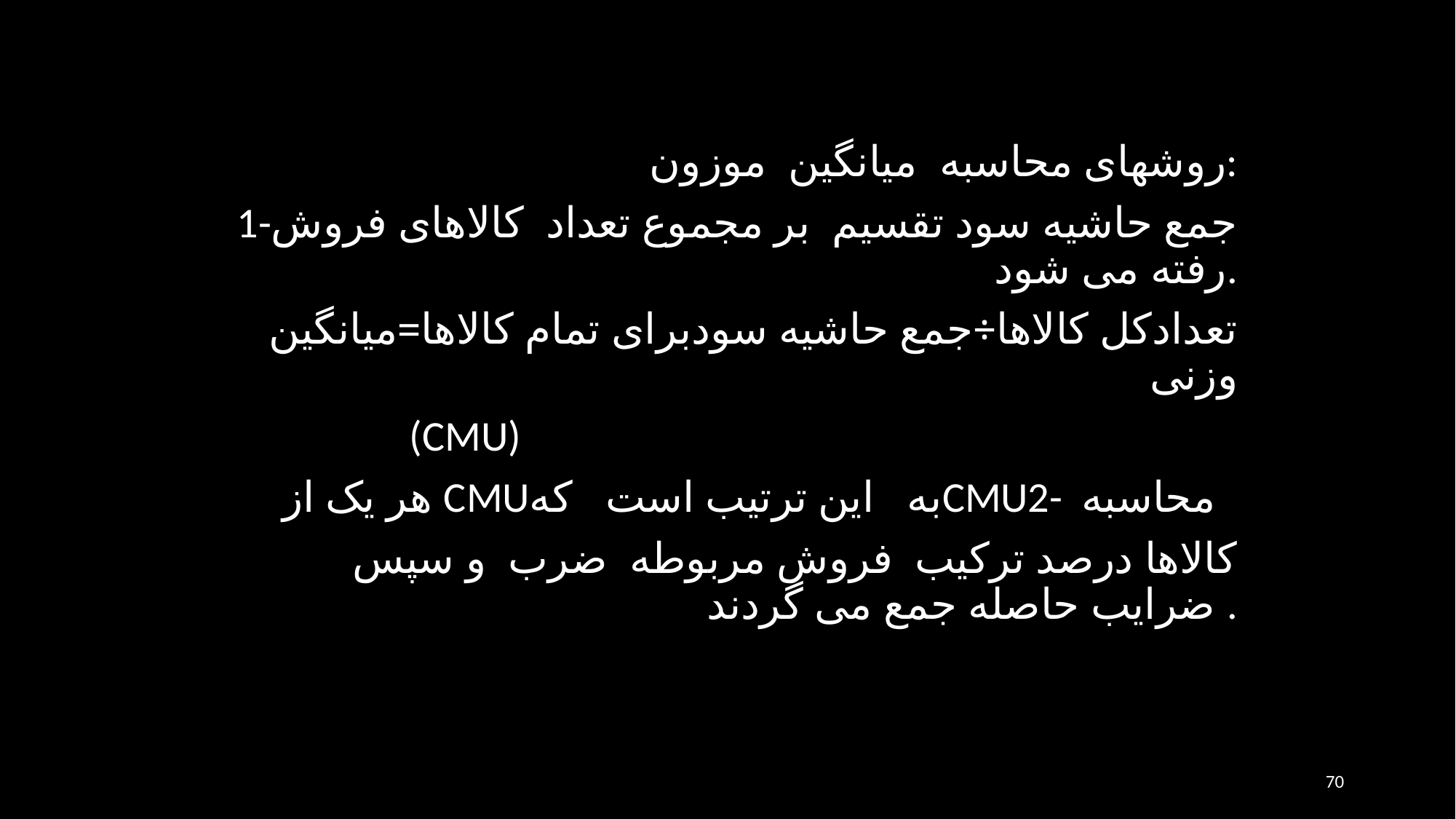

روشهای محاسبه  میانگین  موزون:
1-جمع حاشیه سود تقسیم  بر مجموع تعداد  کالاهای فروش رفته می شود.
تعدادکل کالاها÷جمع حاشیه سودبرای تمام کالاها=میانگین وزنی
(CMU)
 هر یک از CMUبه   این ترتیب است   کهCMU2-  محاسبه
کالاها درصد ترکیب  فروش مربوطه  ضرب  و سپس  ضرایب حاصله جمع می گردند .
70